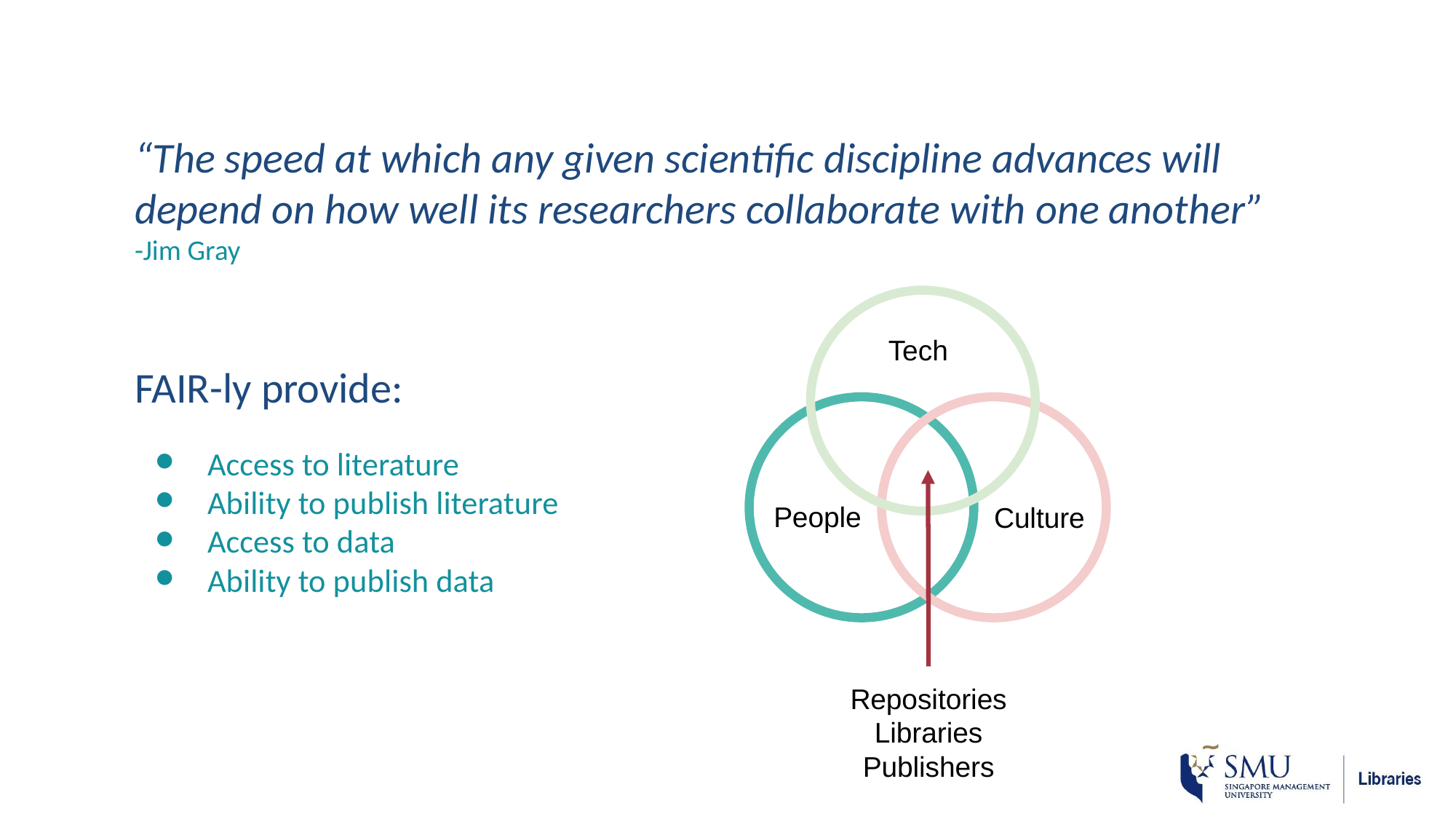

“The speed at which any given scientific discipline advances will depend on how well its researchers collaborate with one another”
-Jim Gray

FAIR-ly provide:

Access to literature
Ability to publish literature
Access to data
Ability to publish data

Tech

People
Culture
Repositories
Libraries
Publishers